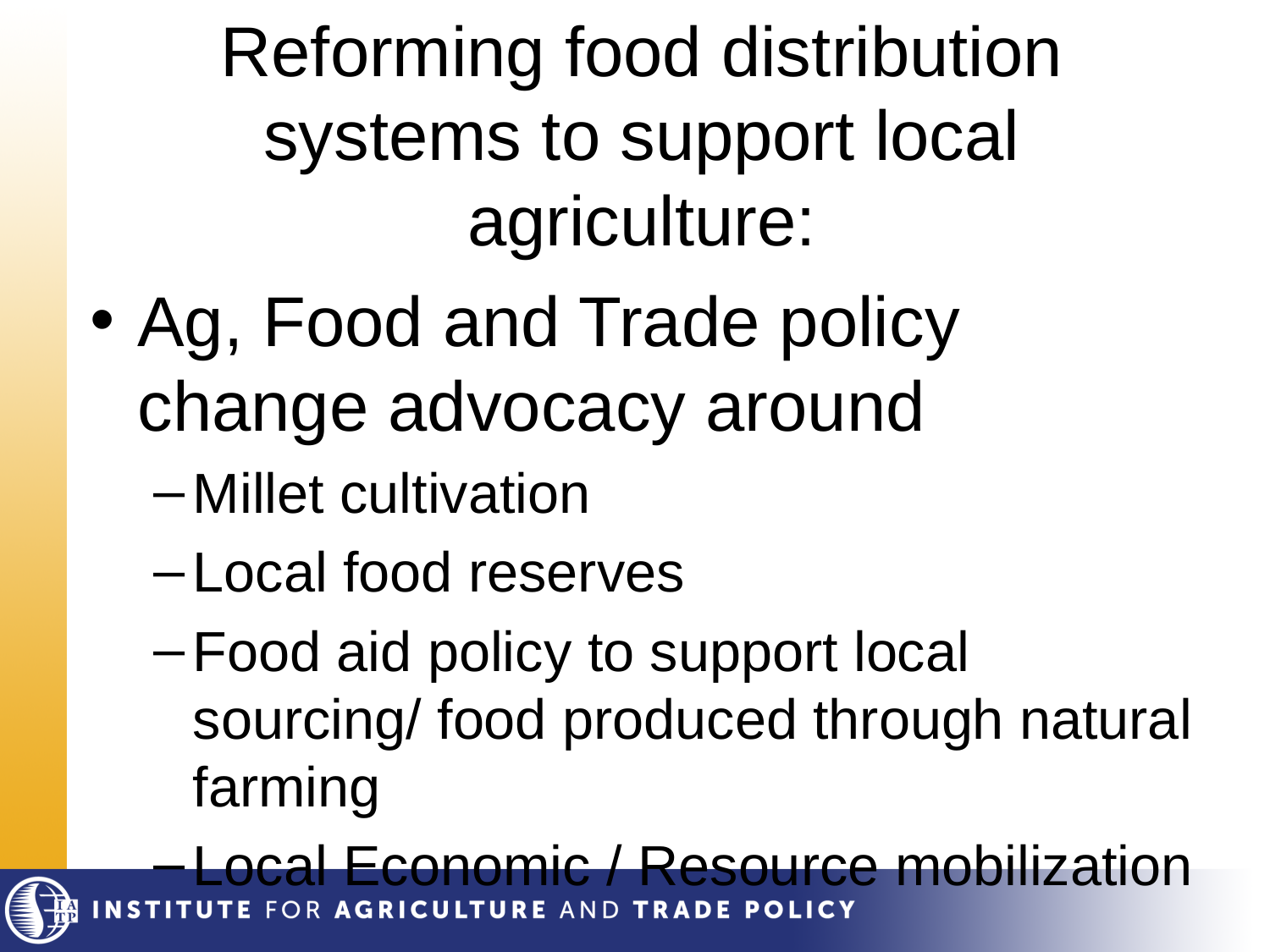

# Reforming food distribution systems to support local agriculture:
Ag, Food and Trade policy change advocacy around
Millet cultivation
Local food reserves
Food aid policy to support local sourcing/ food produced through natural farming
Local Economic / Resource mobilization